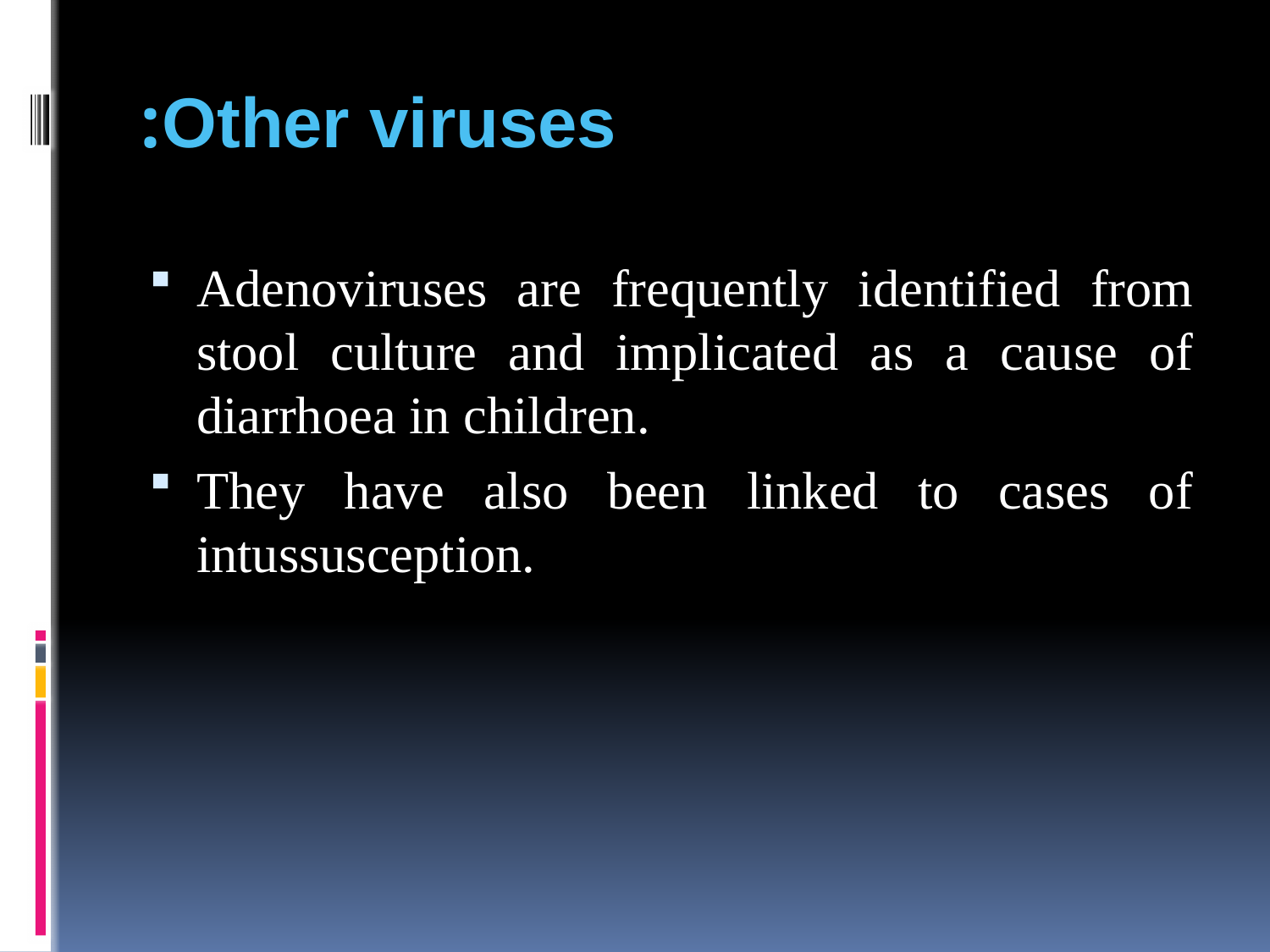

# Other viruses:
Adenoviruses are frequently identified from stool culture and implicated as a cause of diarrhoea in children.
They have also been linked to cases of intussusception.